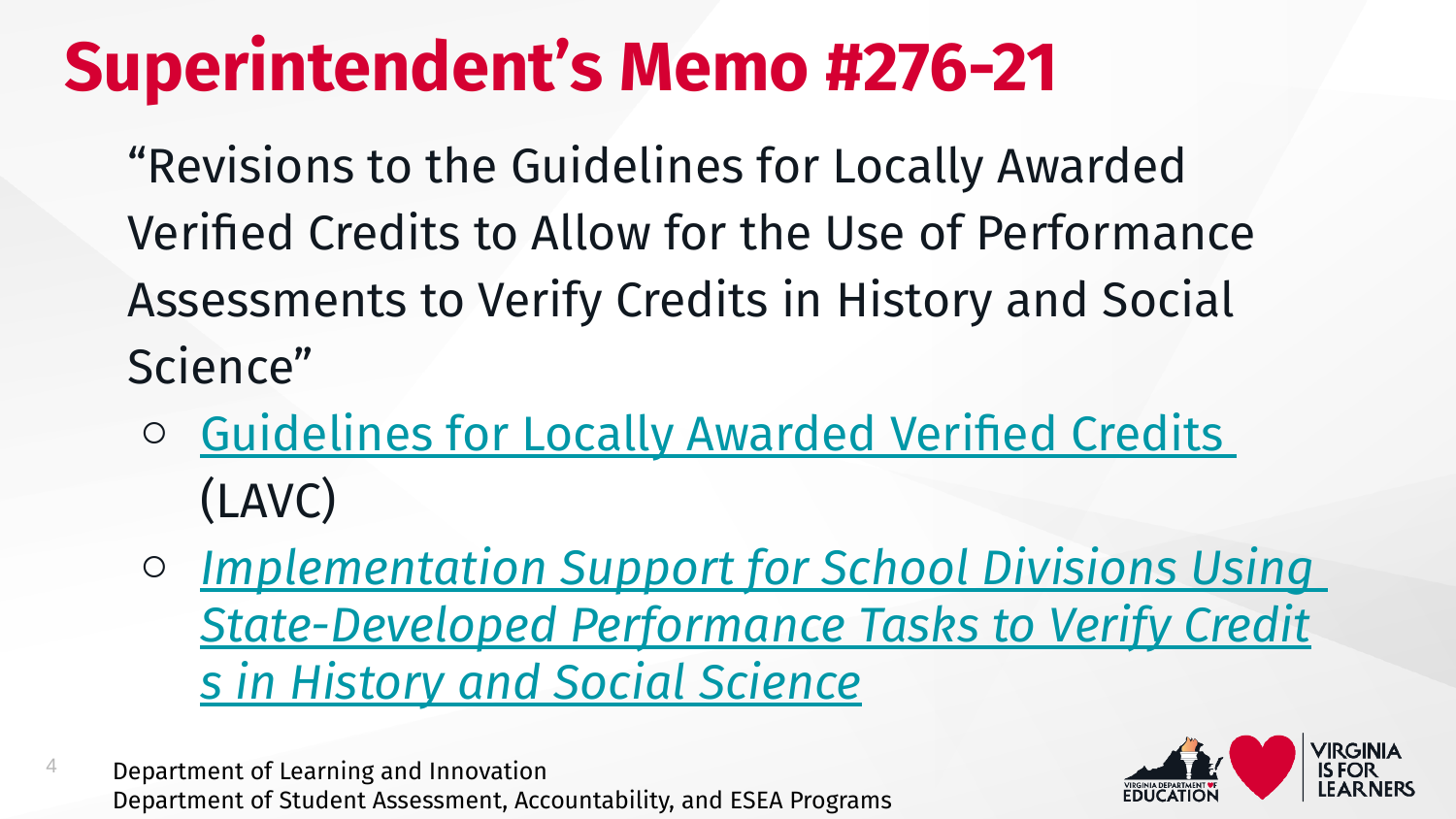

# Superintendent’s Memo #276-21
“Revisions to the Guidelines for Locally Awarded Verified Credits to Allow for the Use of Performance Assessments to Verify Credits in History and Social Science”
Guidelines for Locally Awarded Verified Credits (LAVC)
Implementation Support for School Divisions Using State-Developed Performance Tasks to Verify Credits in History and Social Science

4